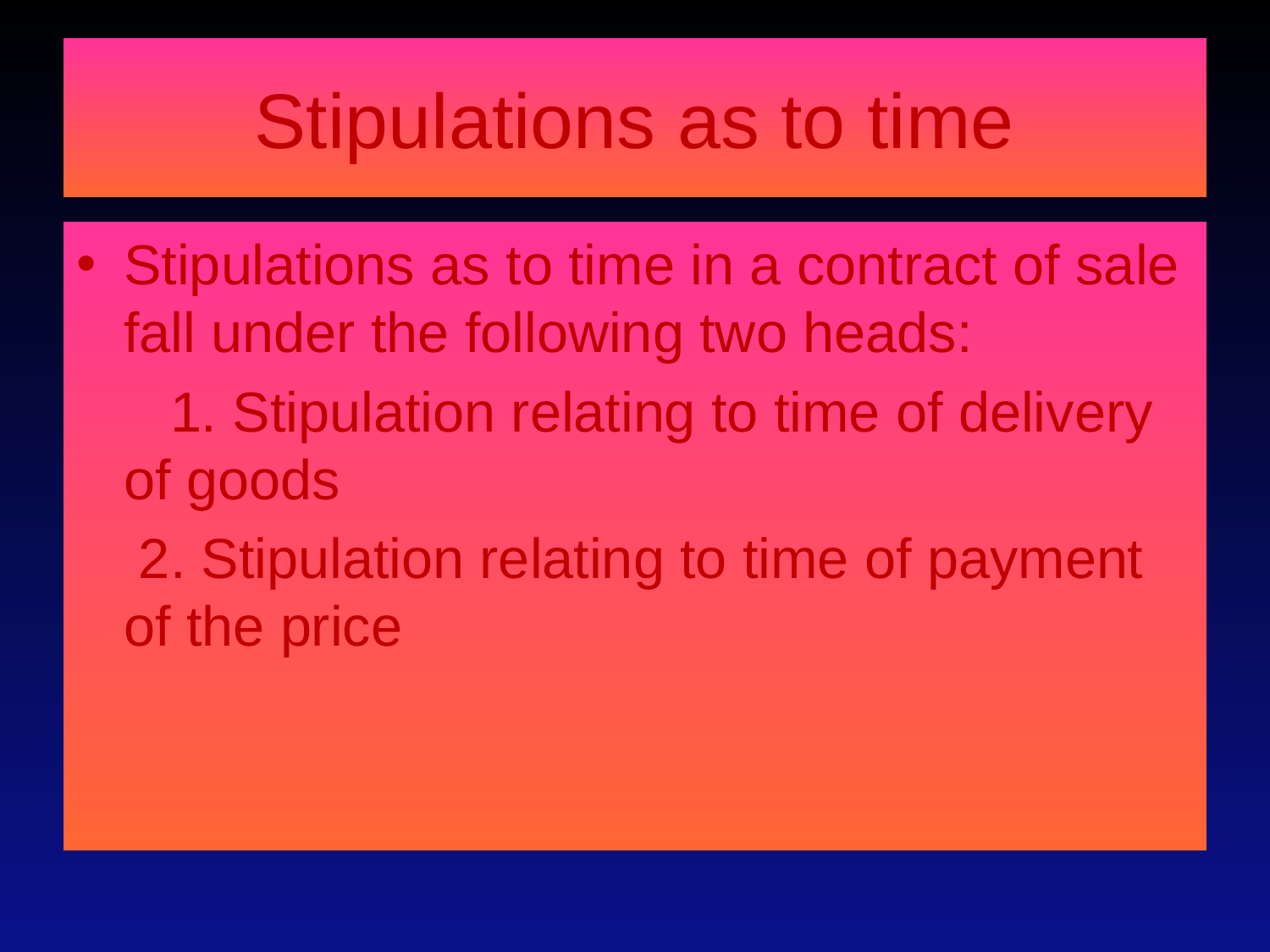

# Stipulations as to time
Stipulations as to time in a contract of sale fall under the following two heads:
      1. Stipulation relating to time of delivery of goods
    2. Stipulation relating to time of payment of the price